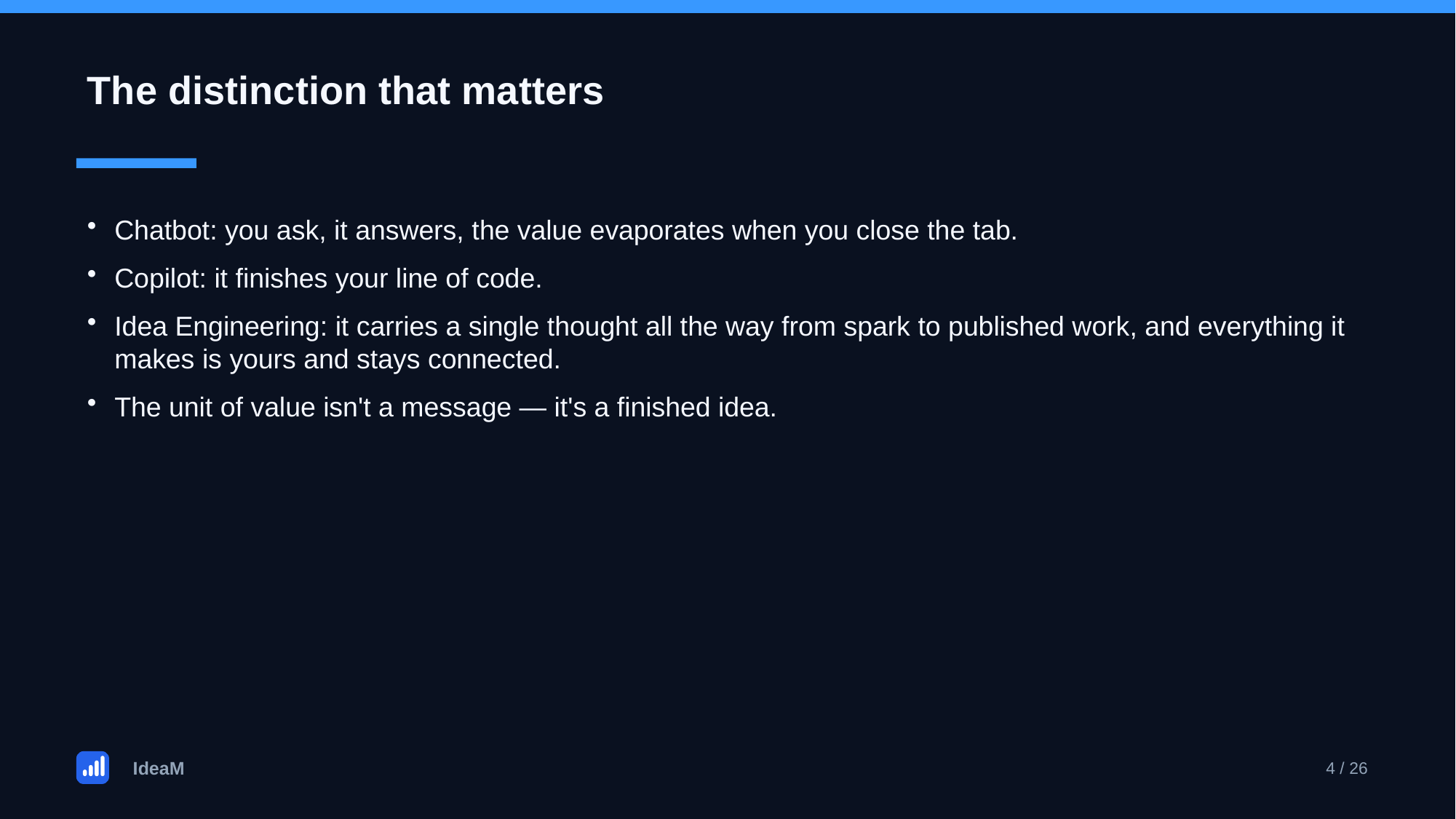

The distinction that matters

Chatbot: you ask, it answers, the value evaporates when you close the tab.
Copilot: it finishes your line of code.
Idea Engineering: it carries a single thought all the way from spark to published work, and everything it makes is yours and stays connected.
The unit of value isn't a message — it's a finished idea.
IdeaM
4 / 26